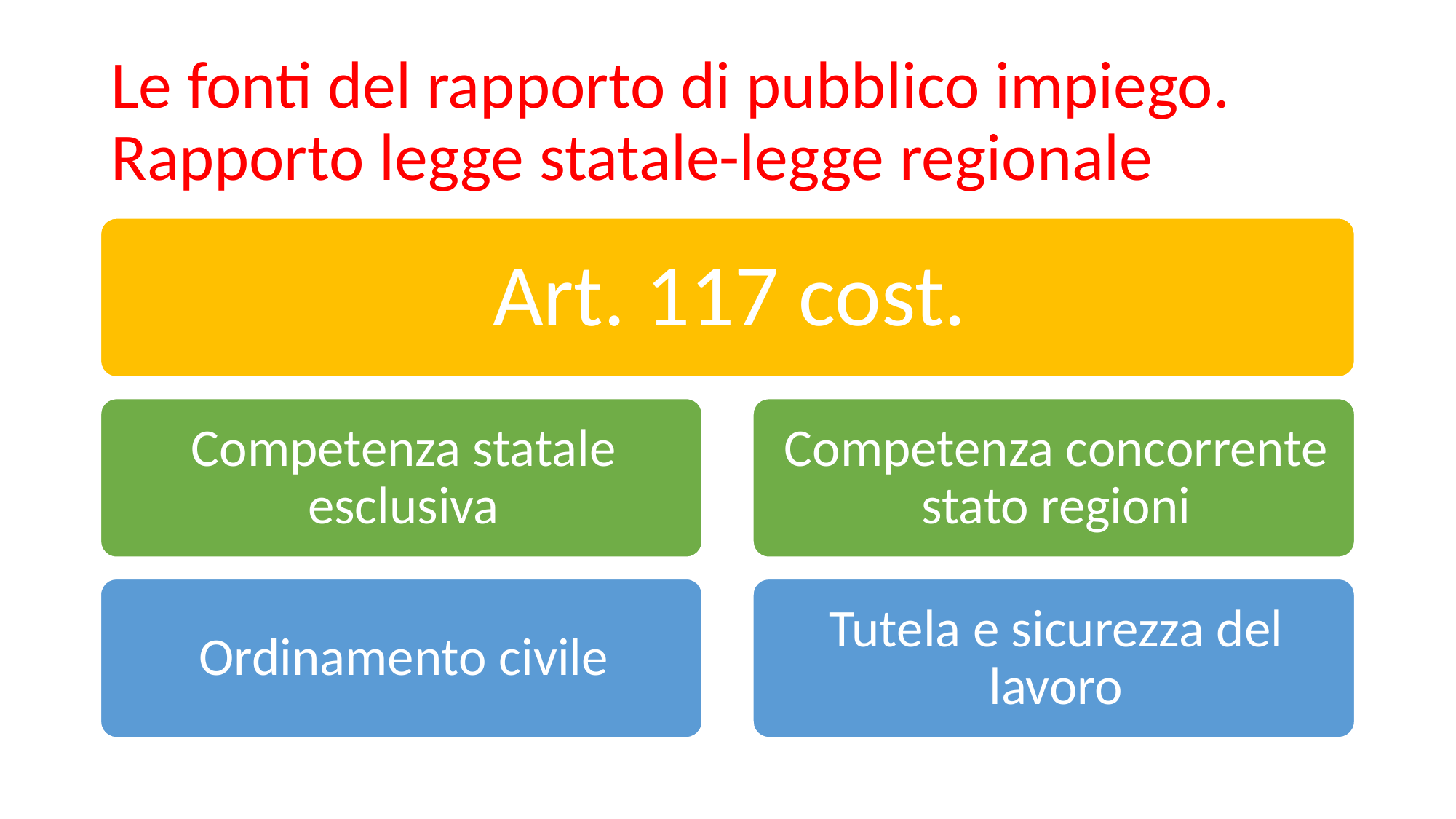

# Le fonti del rapporto di pubblico impiego. Rapporto legge statale-legge regionale
Art. 117 cost.
Competenza statale esclusiva
Ordinamento civile
Competenza concorrente stato regioni
Tutela e sicurezza del lavoro